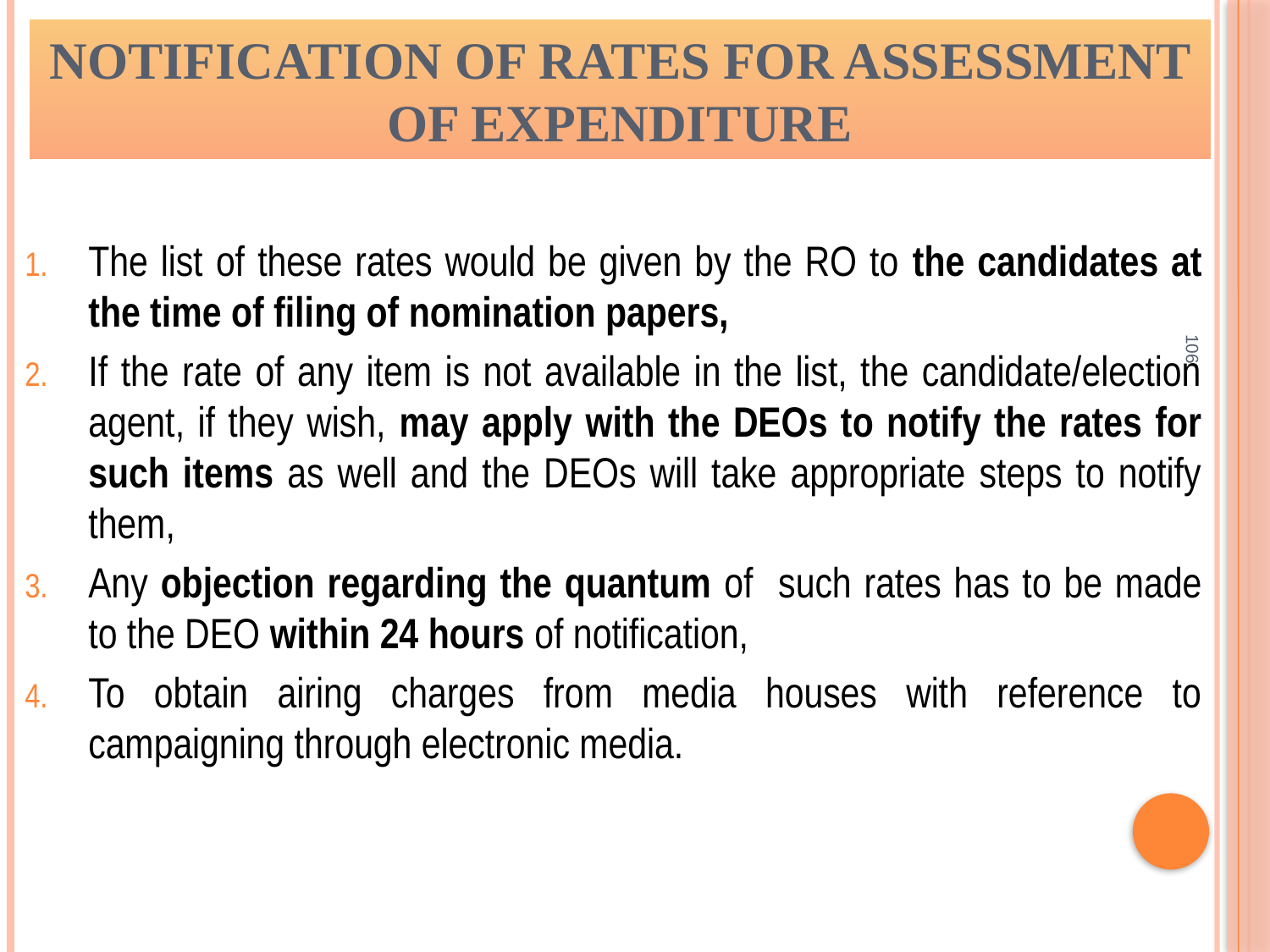

# Notification of rates for assessment of Expenditure

The list of these rates would be given by the RO to the candidates at the time of filing of nomination papers,
If the rate of any item is not available in the list, the candidate/election agent, if they wish, may apply with the DEOs to notify the rates for such items as well and the DEOs will take appropriate steps to notify them,
Any objection regarding the quantum of  such rates has to be made to the DEO within 24 hours of notification,
To obtain airing charges from media houses with reference to campaigning through electronic media.

106